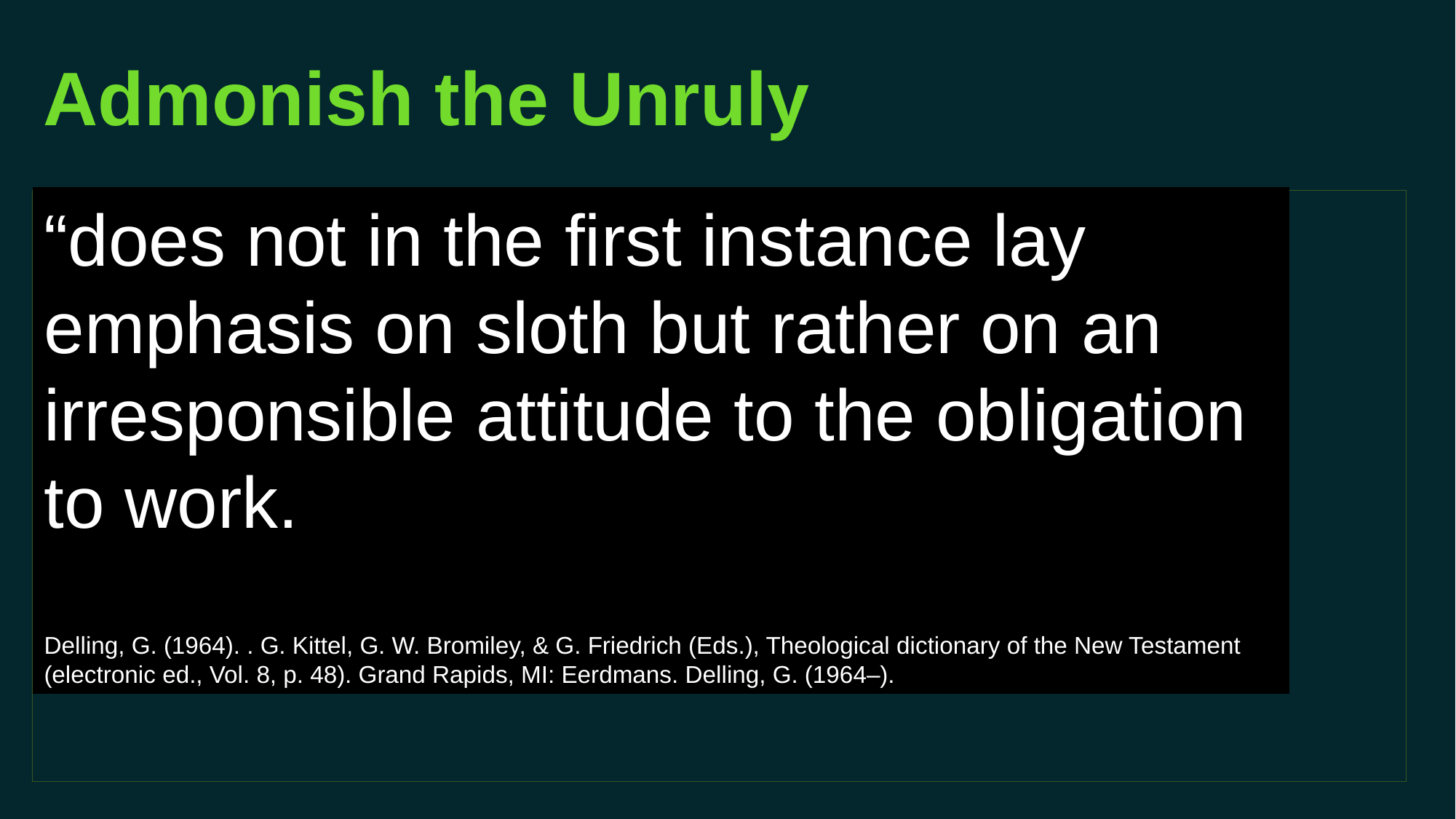

# Admonish the Unruly
“does not in the first instance lay emphasis on sloth but rather on an irresponsible attitude to the obligation to work.

Delling, G. (1964). . G. Kittel, G. W. Bromiley, & G. Friedrich (Eds.), Theological dictionary of the New Testament (electronic ed., Vol. 8, p. 48). Grand Rapids, MI: Eerdmans. Delling, G. (1964–).
ἄτακτος ataktos
To act without discipline
To be irresponsible
To do nothing
To evade one’s obligations